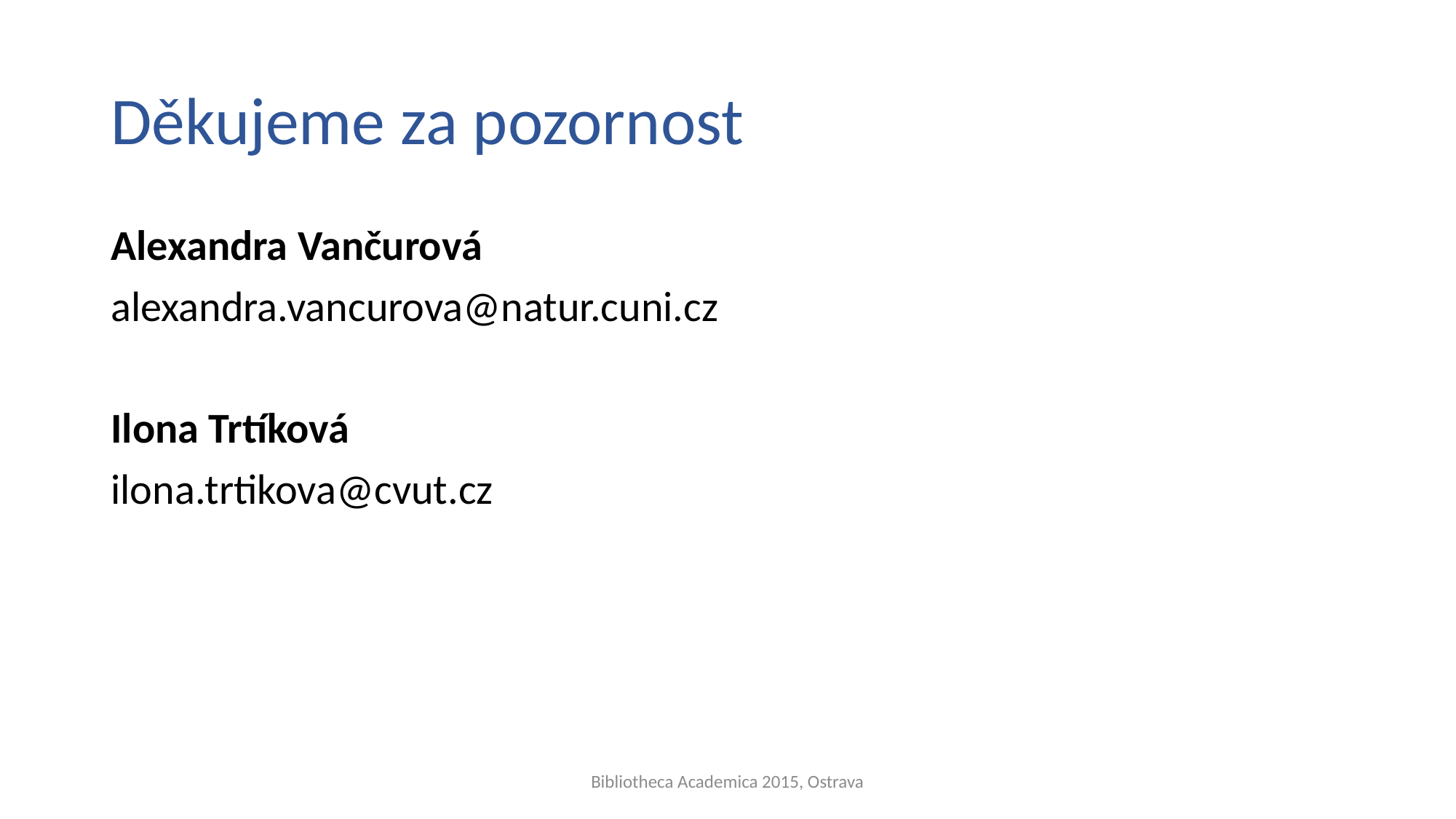

# Děkujeme za pozornost
Alexandra Vančurová
alexandra.vancurova@natur.cuni.cz

Ilona Trtíková
ilona.trtikova@cvut.cz
Bibliotheca Academica 2015, Ostrava